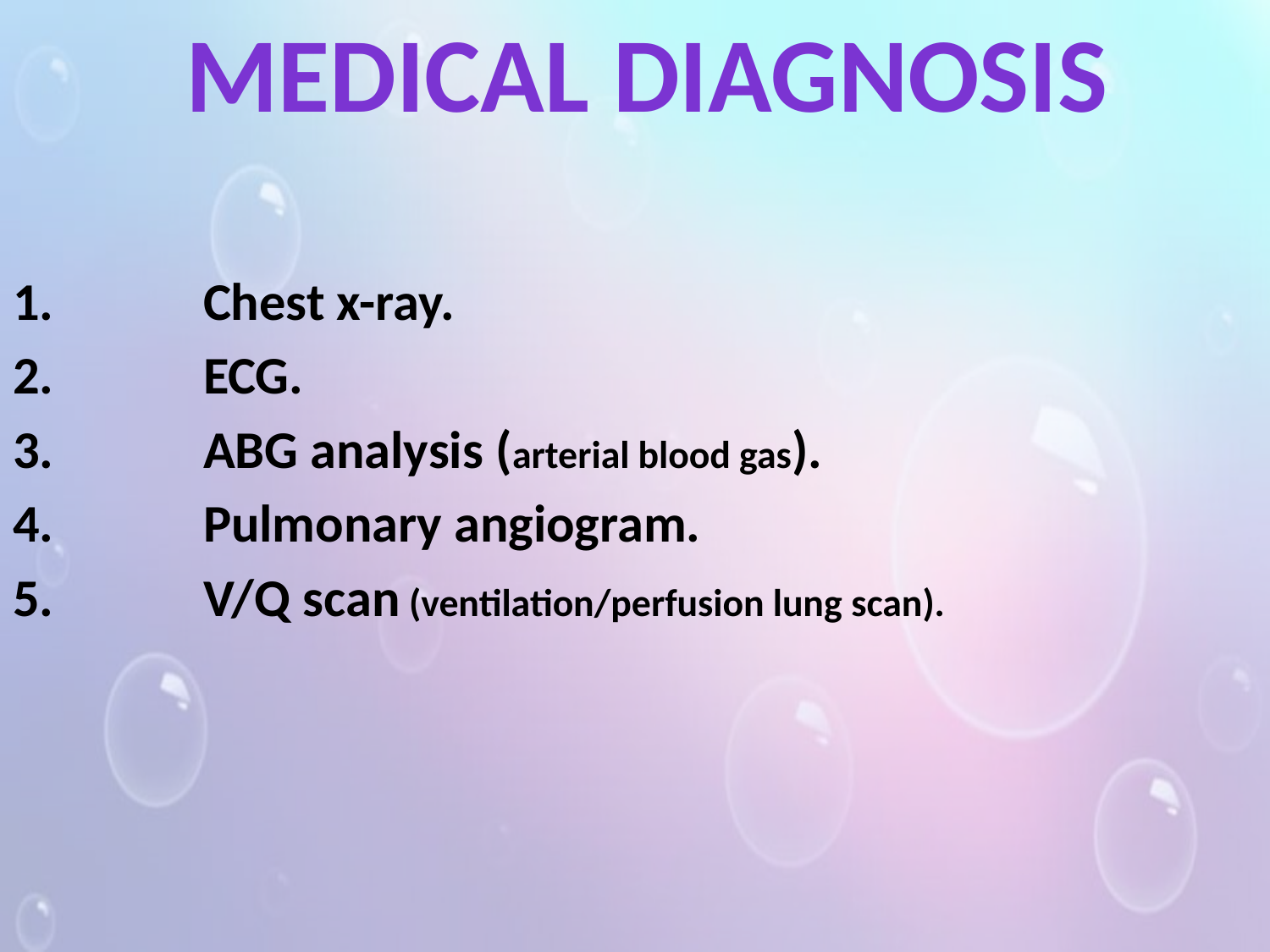

Medical Diagnosis

Chest x-ray.
ECG.
ABG analysis (arterial blood gas).
Pulmonary angiogram.
V/Q scan (ventilation/perfusion lung scan).